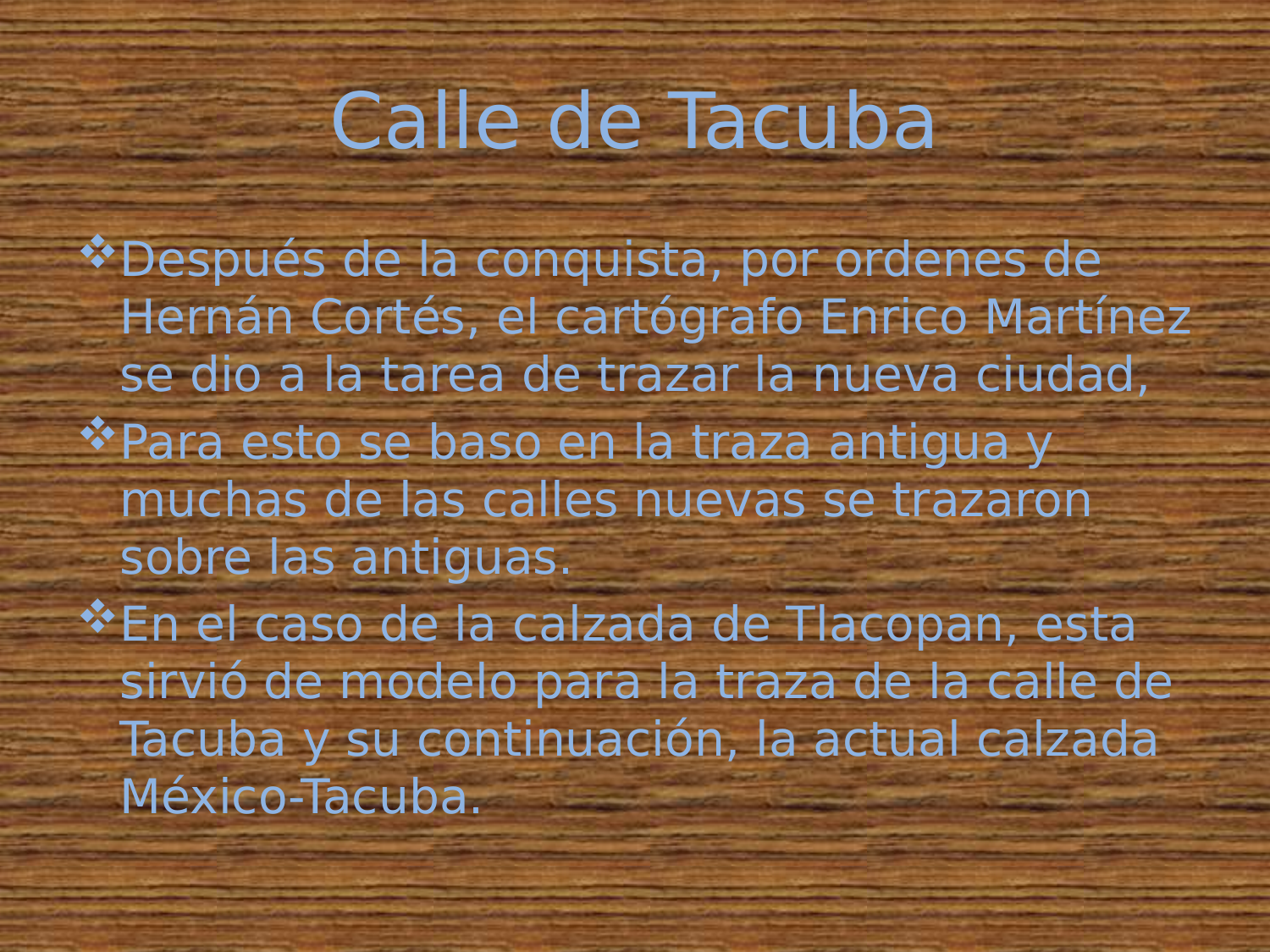

# Calle de Tacuba
Después de la conquista, por ordenes de Hernán Cortés, el cartógrafo Enrico Martínez se dio a la tarea de trazar la nueva ciudad,
Para esto se baso en la traza antigua y muchas de las calles nuevas se trazaron sobre las antiguas.
En el caso de la calzada de Tlacopan, esta sirvió de modelo para la traza de la calle de Tacuba y su continuación, la actual calzada México-Tacuba.